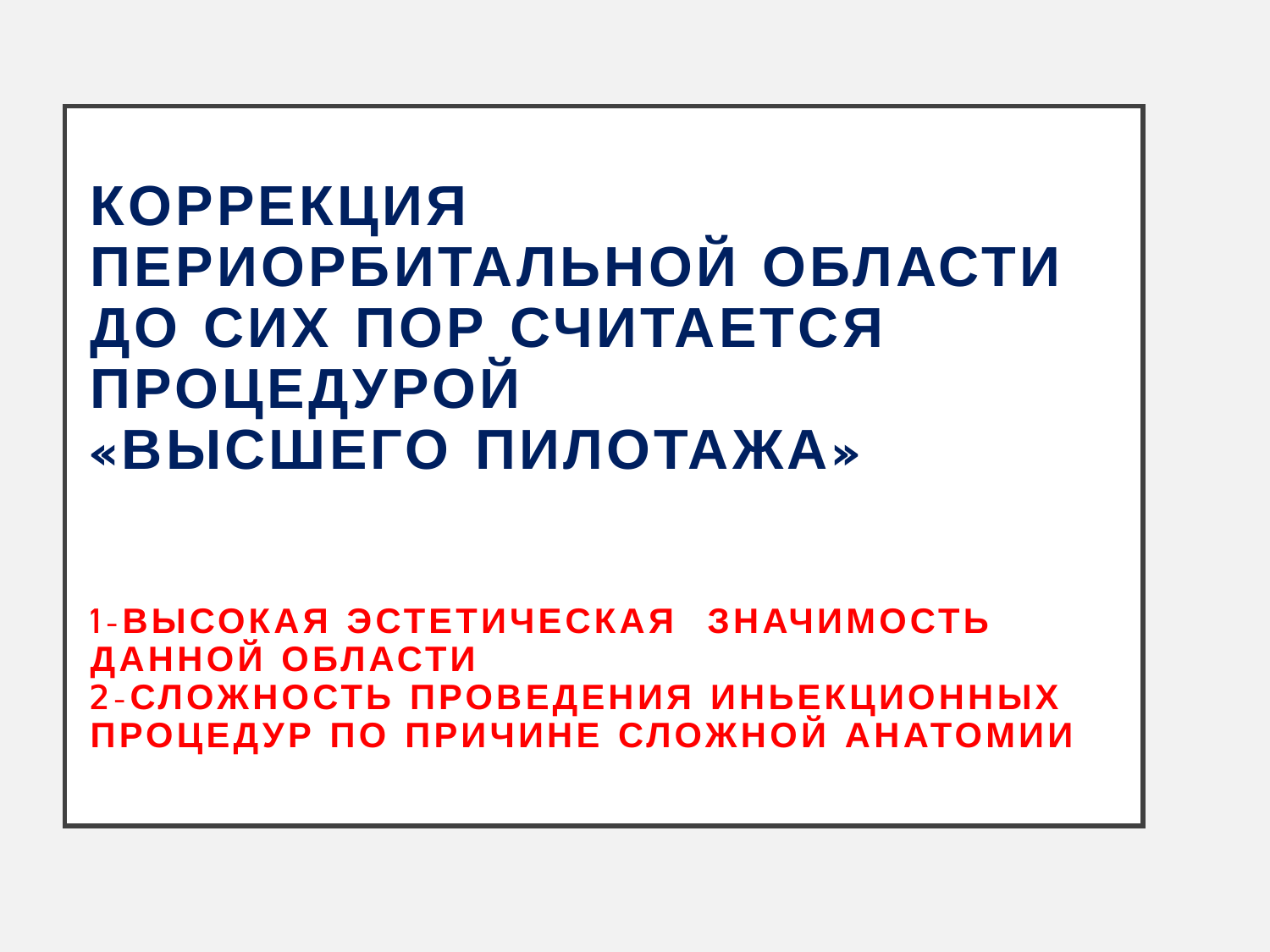

Коррекция периорбитальной области до сих пор считается процедурой                        «высшего пилотажа»
1-высокая эстетическая  значимость данной области
2-сложность проведения иньекционных процедур по причине сложной анатомии